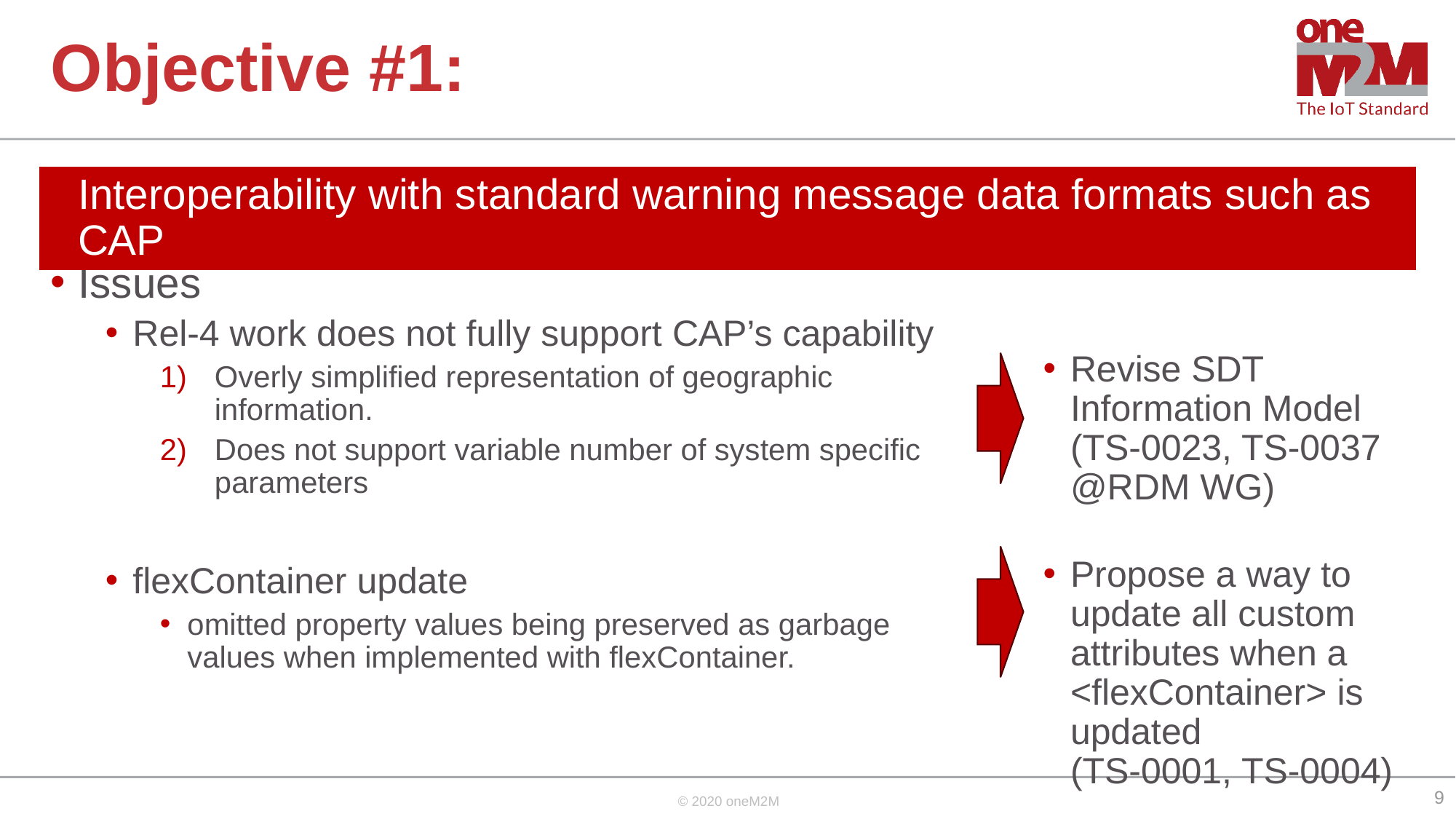

# Objective #1:
Interoperability with standard warning message data formats such as CAP
Issues
Rel-4 work does not fully support CAP’s capability
Overly simplified representation of geographic information.
Does not support variable number of system specific parameters

flexContainer update
omitted property values being preserved as garbage values when implemented with flexContainer.

Revise SDT Information Model
(TS-0023, TS-0037 @RDM WG)

Propose a way to update all custom attributes when a  <flexContainer> is updated
(TS-0001, TS-0004)

9